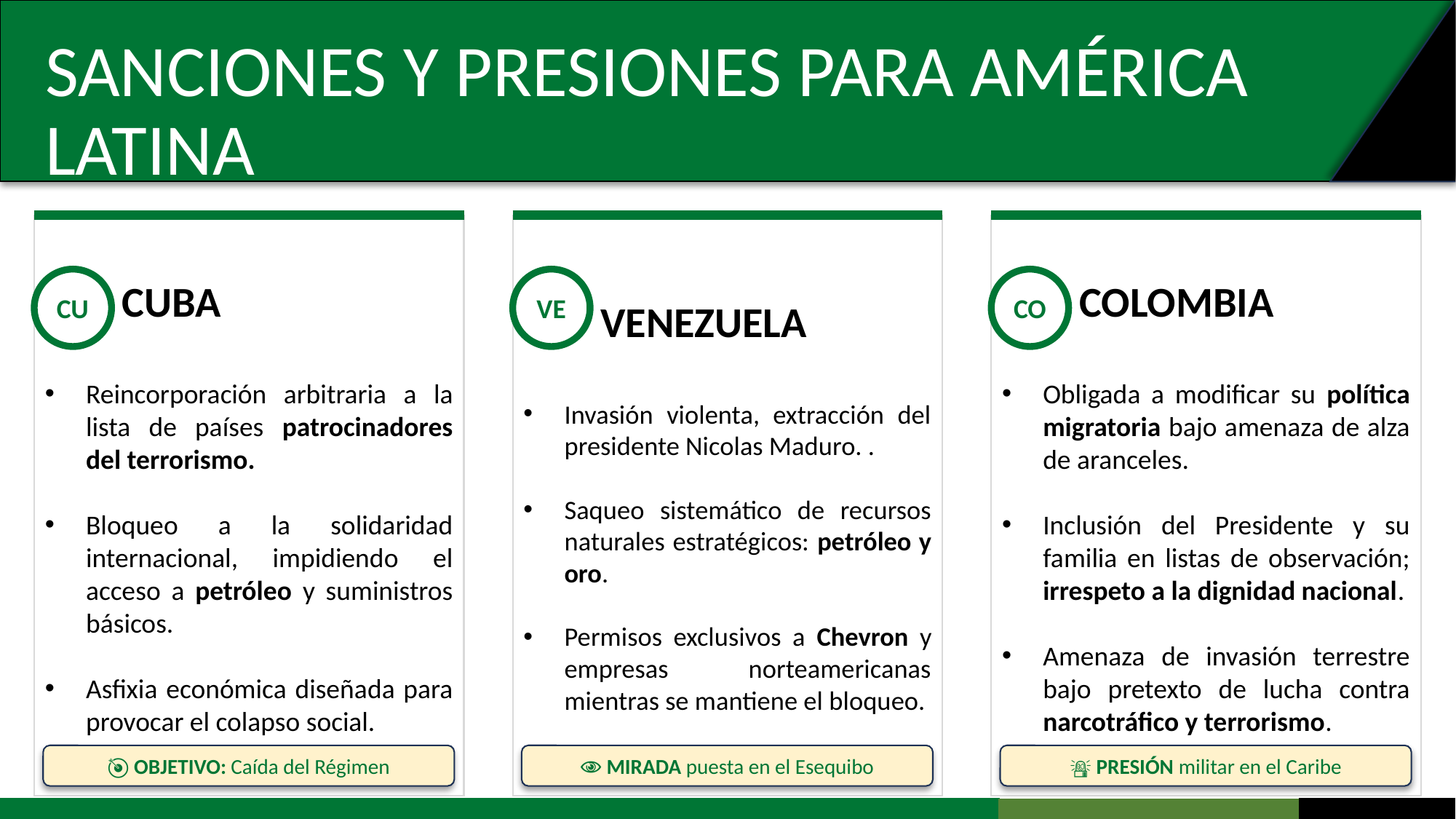

# Sanciones y presiones para América Latina
        Cuba

Reincorporación arbitraria a la lista de países patrocinadores del terrorismo.

Bloqueo a la solidaridad internacional, impidiendo el acceso a petróleo y suministros básicos.

Asfixia económica diseñada para provocar el colapso social.
        Venezuela

Invasión violenta, extracción del presidente Nicolas Maduro. .

Saqueo sistemático de recursos naturales estratégicos: petróleo y oro.

Permisos exclusivos a Chevron y empresas norteamericanas mientras se mantiene el bloqueo.
        Colombia

Obligada a modificar su política migratoria bajo amenaza de alza de aranceles.

Inclusión del Presidente y su familia en listas de observación; irrespeto a la dignidad nacional.

Amenaza de invasión terrestre bajo pretexto de lucha contra narcotráfico y terrorismo.
CU
VE
CO
🎯 Objetivo: Caída del Régimen
👁️ Mirada puesta en el Esequibo
🚨 Presión militar en el Caribe